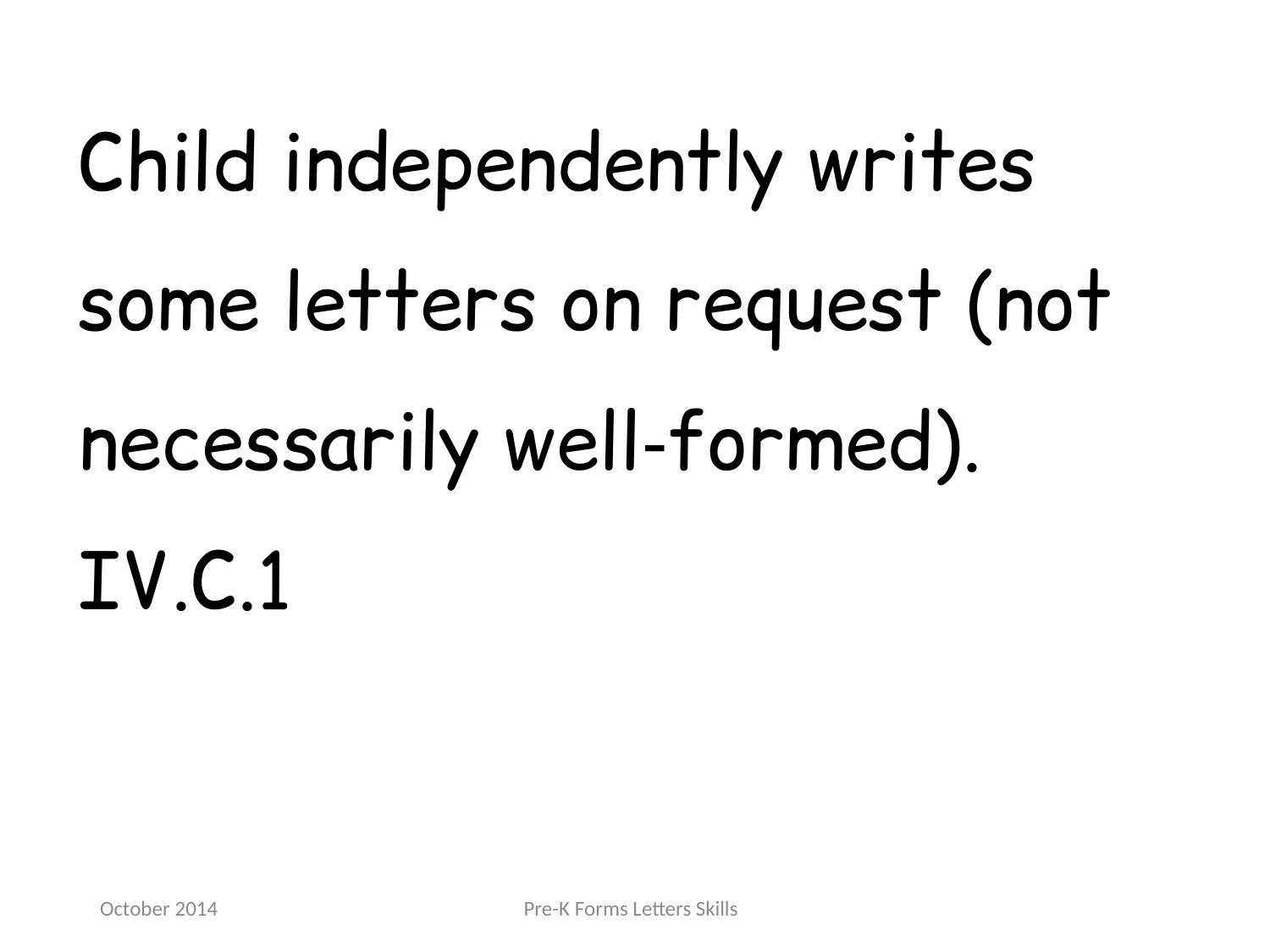

Child independently writes some letters on request (not necessarily well‐formed). IV.C.1

October 2014
Pre-K Forms Letters Skills